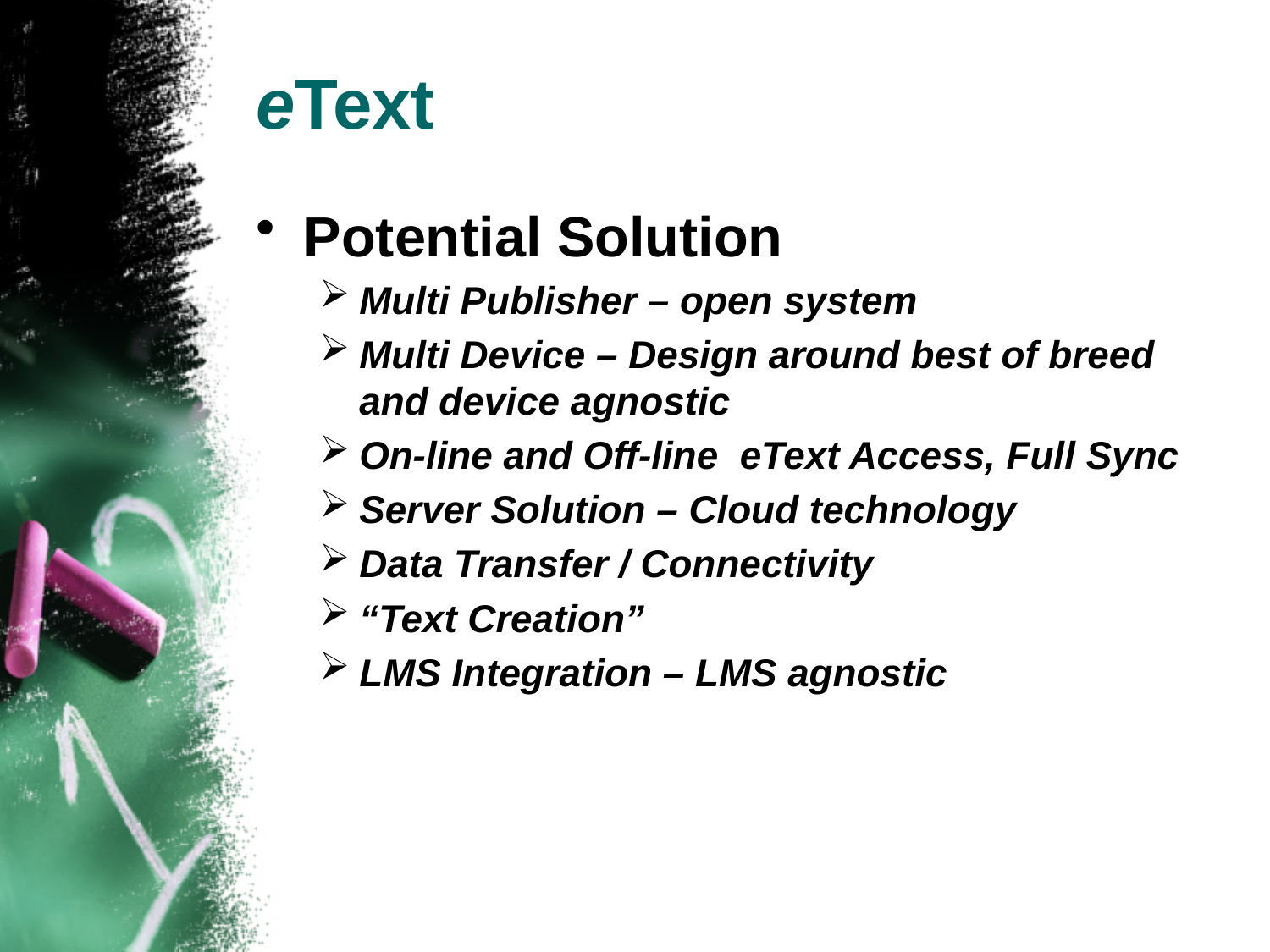

# eText
Potential Solution
Multi Publisher – open system
Multi Device – Design around best of breed and device agnostic
On-line and Off-line  eText Access, Full Sync
Server Solution – Cloud technology
Data Transfer / Connectivity
“Text Creation”
LMS Integration – LMS agnostic